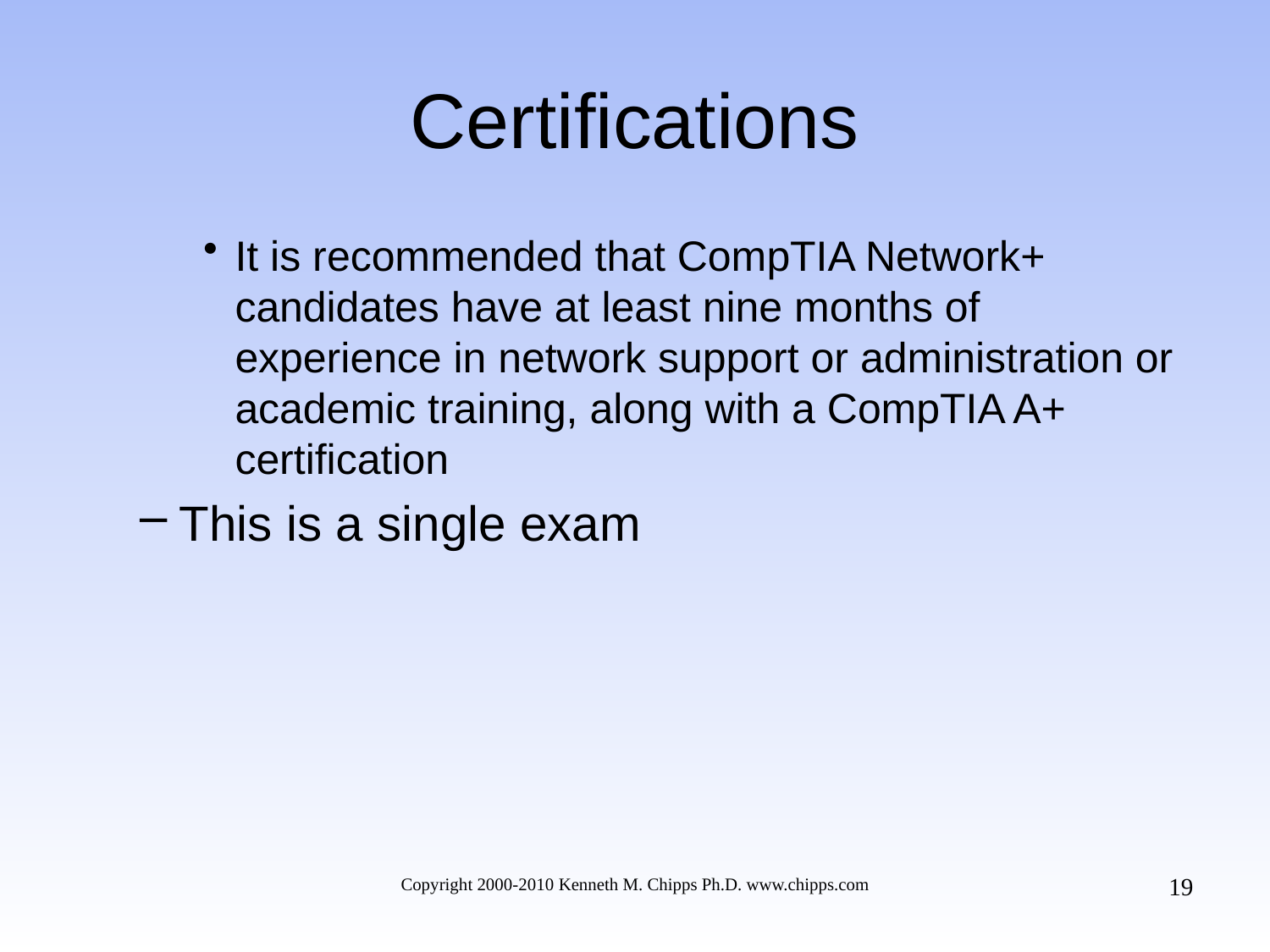

# Certifications
It is recommended that CompTIA Network+ candidates have at least nine months of experience in network support or administration or academic training, along with a CompTIA A+ certification
This is a single exam
19
Copyright 2000-2010 Kenneth M. Chipps Ph.D. www.chipps.com